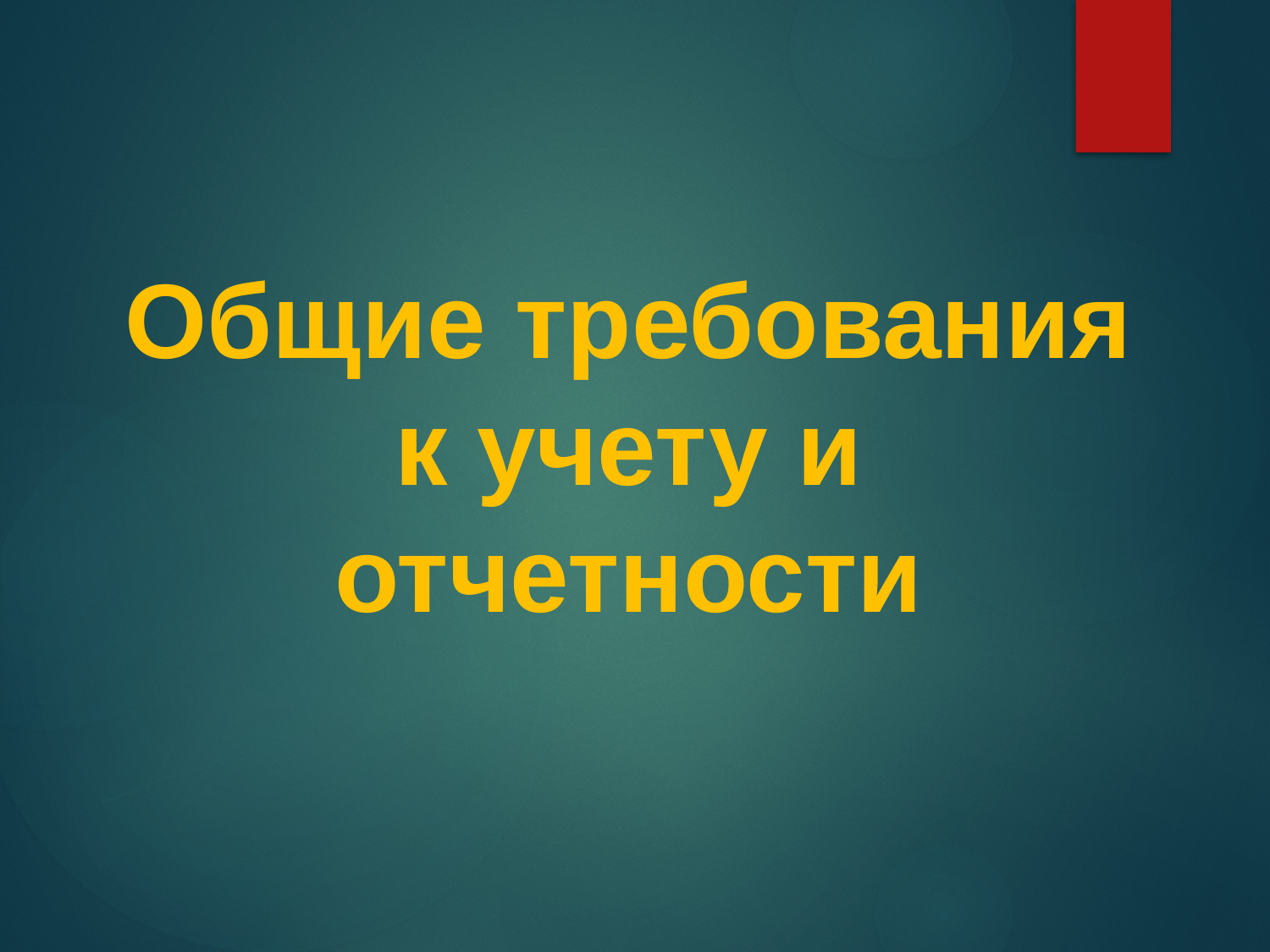

# Общие требования к учету и отчетности